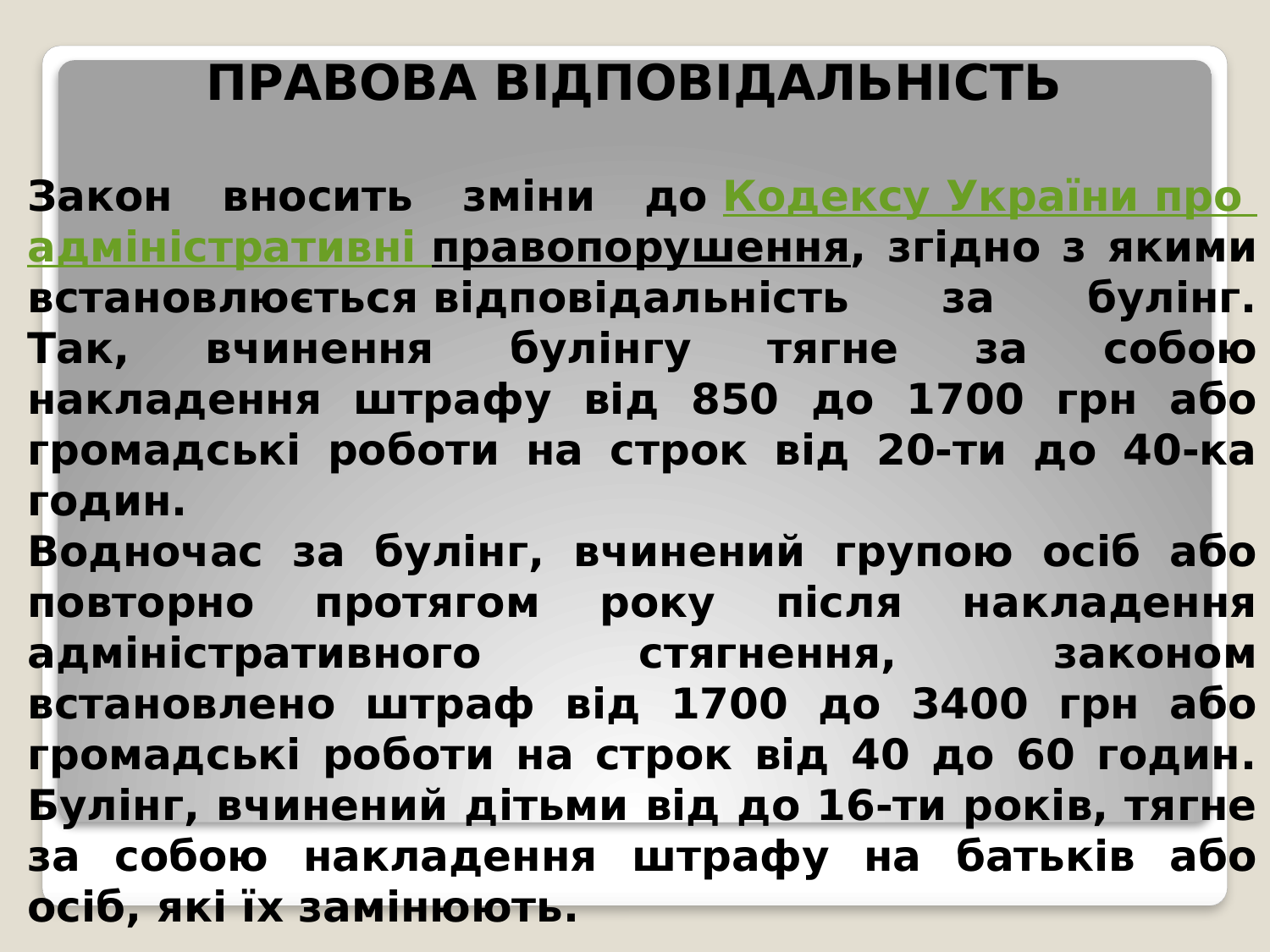

ПРАВОВА ВІДПОВІДАЛЬНІСТЬ

Закон вносить зміни до Кодексу України про адміністративні правопорушення, згідно з якими встановлюється відповідальність за булінг.
Так, вчинення булінгу тягне за собою накладення штрафу від 850 до 1700 грн або громадські роботи на строк від 20-ти до 40-ка годин.
Водночас за булінг, вчинений групою осіб або повторно протягом року після накладення адміністративного стягнення, законом встановлено штраф від 1700 до 3400 грн або громадські роботи на строк від 40 до 60 годин.
Булінг, вчинений дітьми від до 16-ти років, тягне за собою накладення штрафу на батьків або осіб, які їх замінюють.